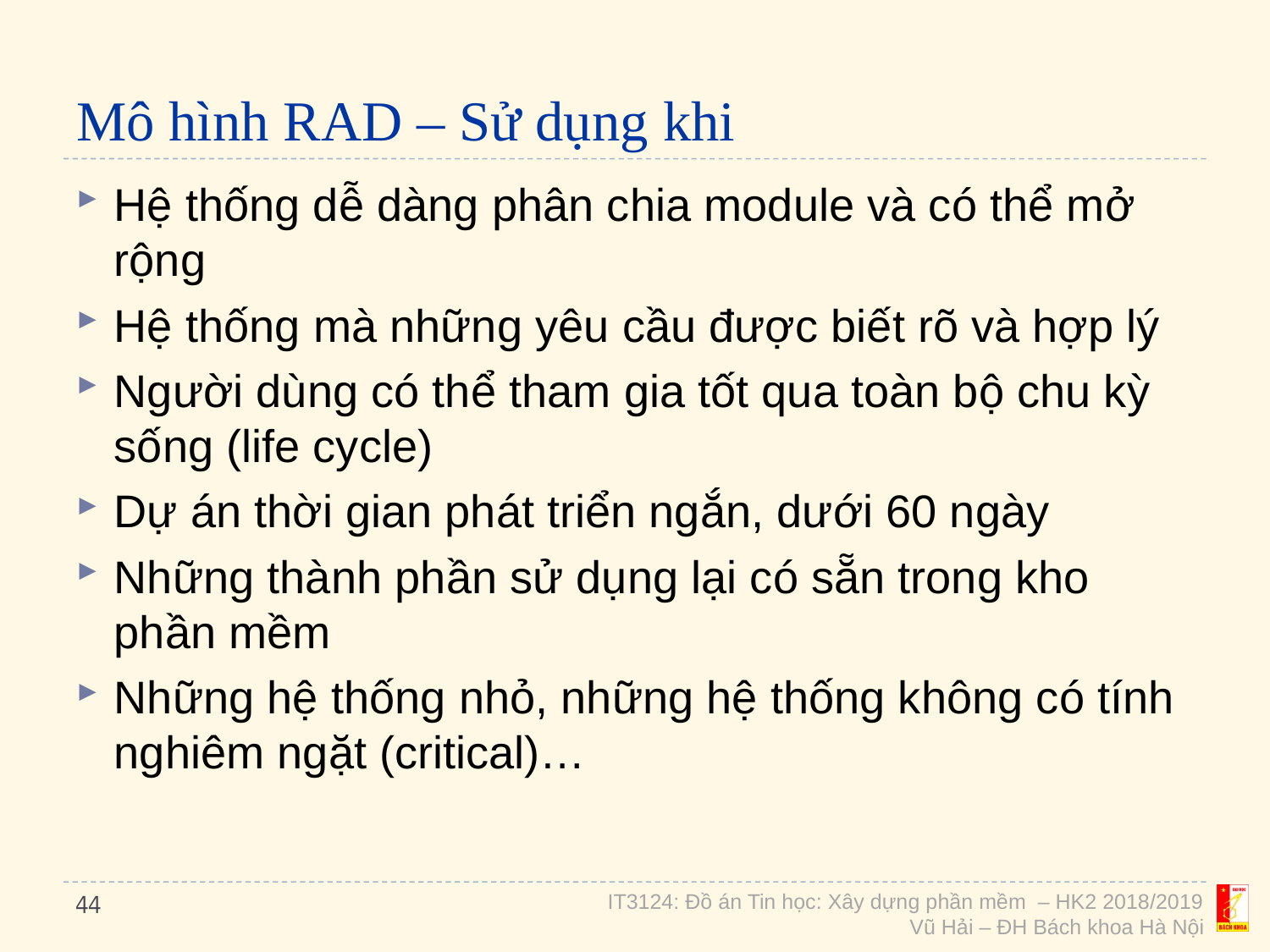

# Mô hình RAD – Sử dụng khi
Hệ thống dễ dàng phân chia module và có thể mở rộng
Hệ thống mà những yêu cầu được biết rõ và hợp lý
Người dùng có thể tham gia tốt qua toàn bộ chu kỳ sống (life cycle)
Dự án thời gian phát triển ngắn, dưới 60 ngày
Những thành phần sử dụng lại có sẵn trong kho phần mềm
Những hệ thống nhỏ, những hệ thống không có tính nghiêm ngặt (critical)…
44